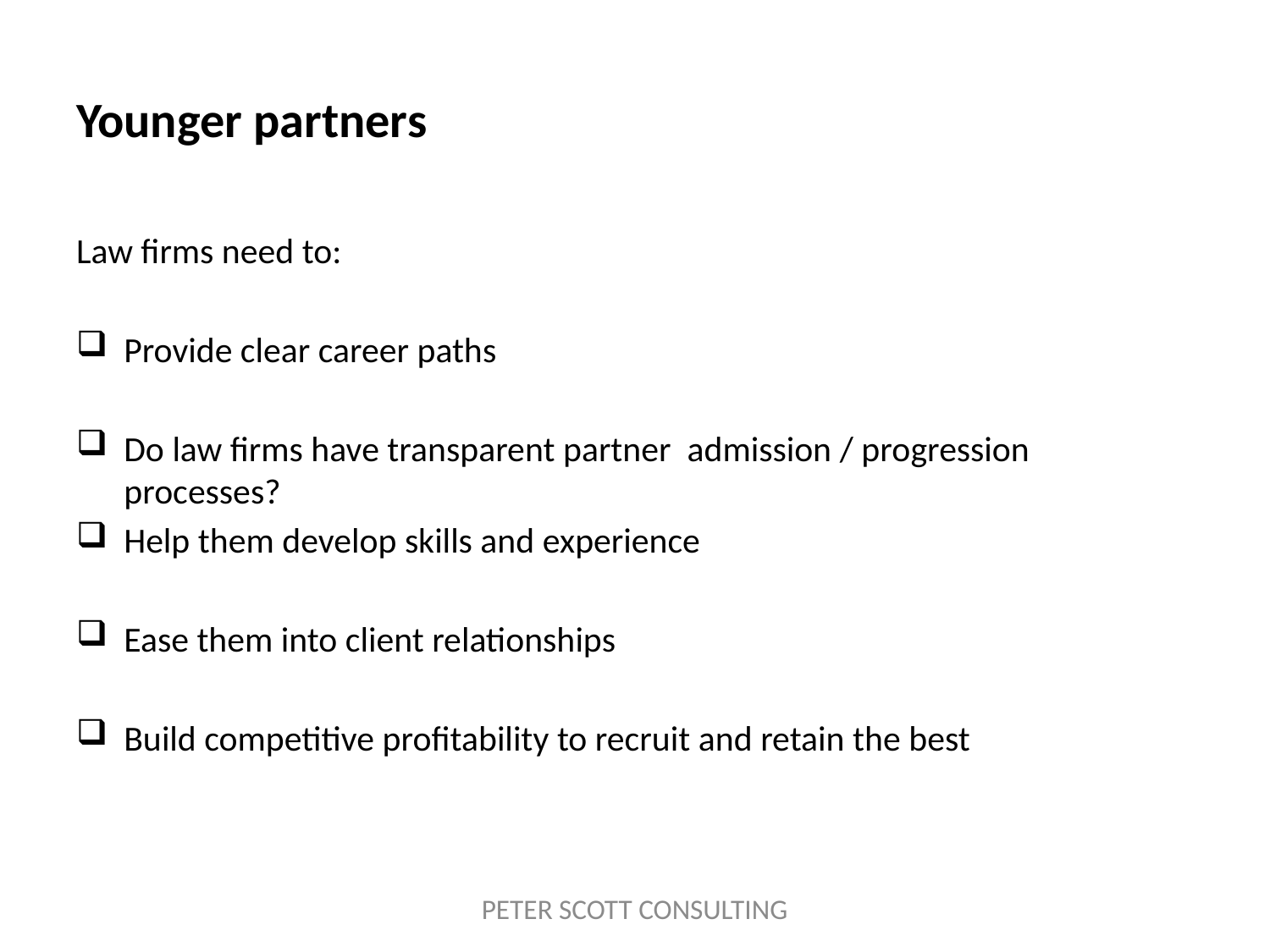

# Younger partners
Law firms need to:

Provide clear career paths

Do law firms have transparent partner  admission / progression processes?
Help them develop skills and experience

Ease them into client relationships

Build competitive profitability to recruit and retain the best
PETER SCOTT CONSULTING